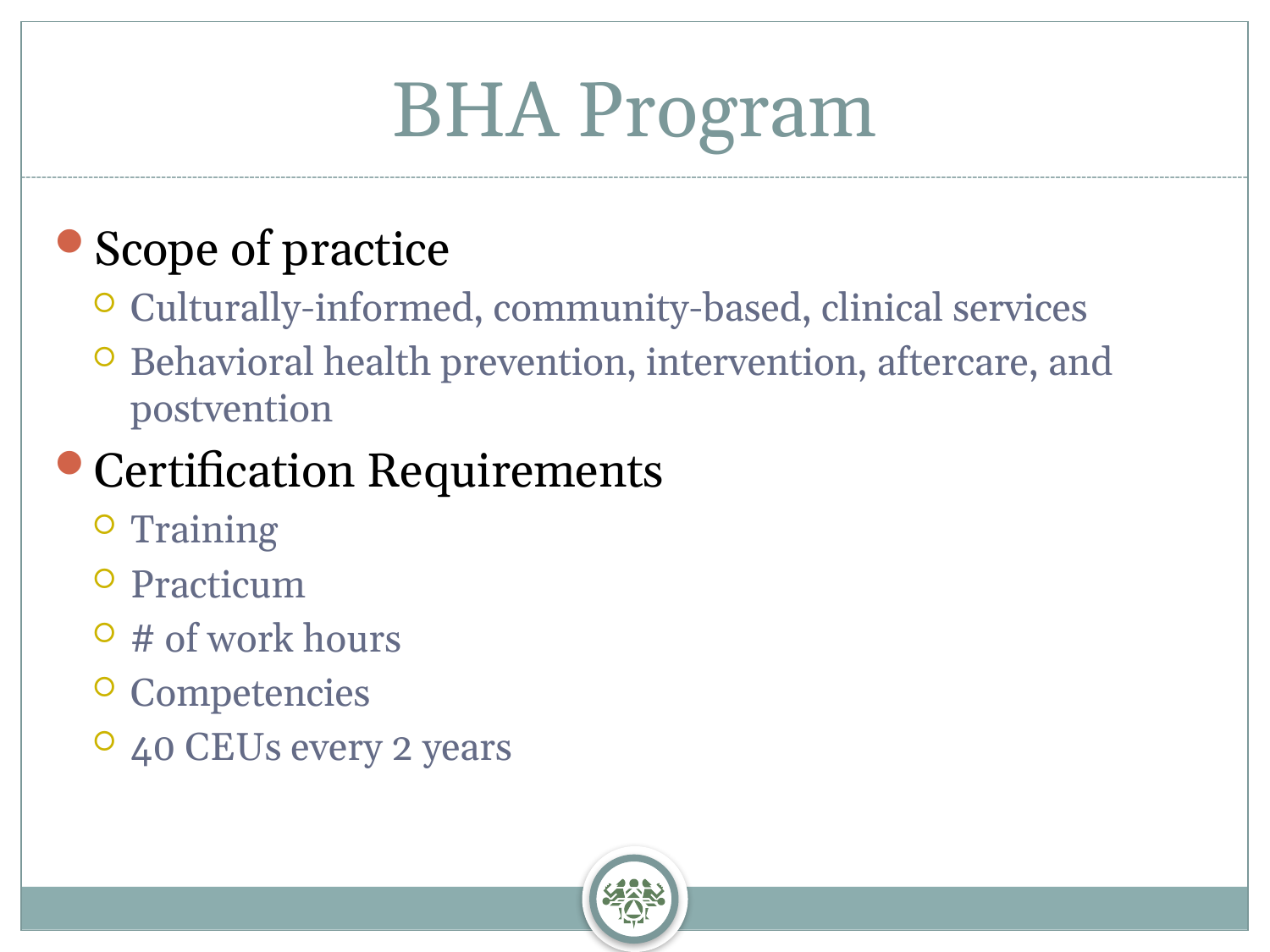

# BHA Program
Scope of practice
Culturally-informed, community-based, clinical services
Behavioral health prevention, intervention, aftercare, and postvention
Certification Requirements
Training
Practicum
# of work hours
Competencies
40 CEUs every 2 years